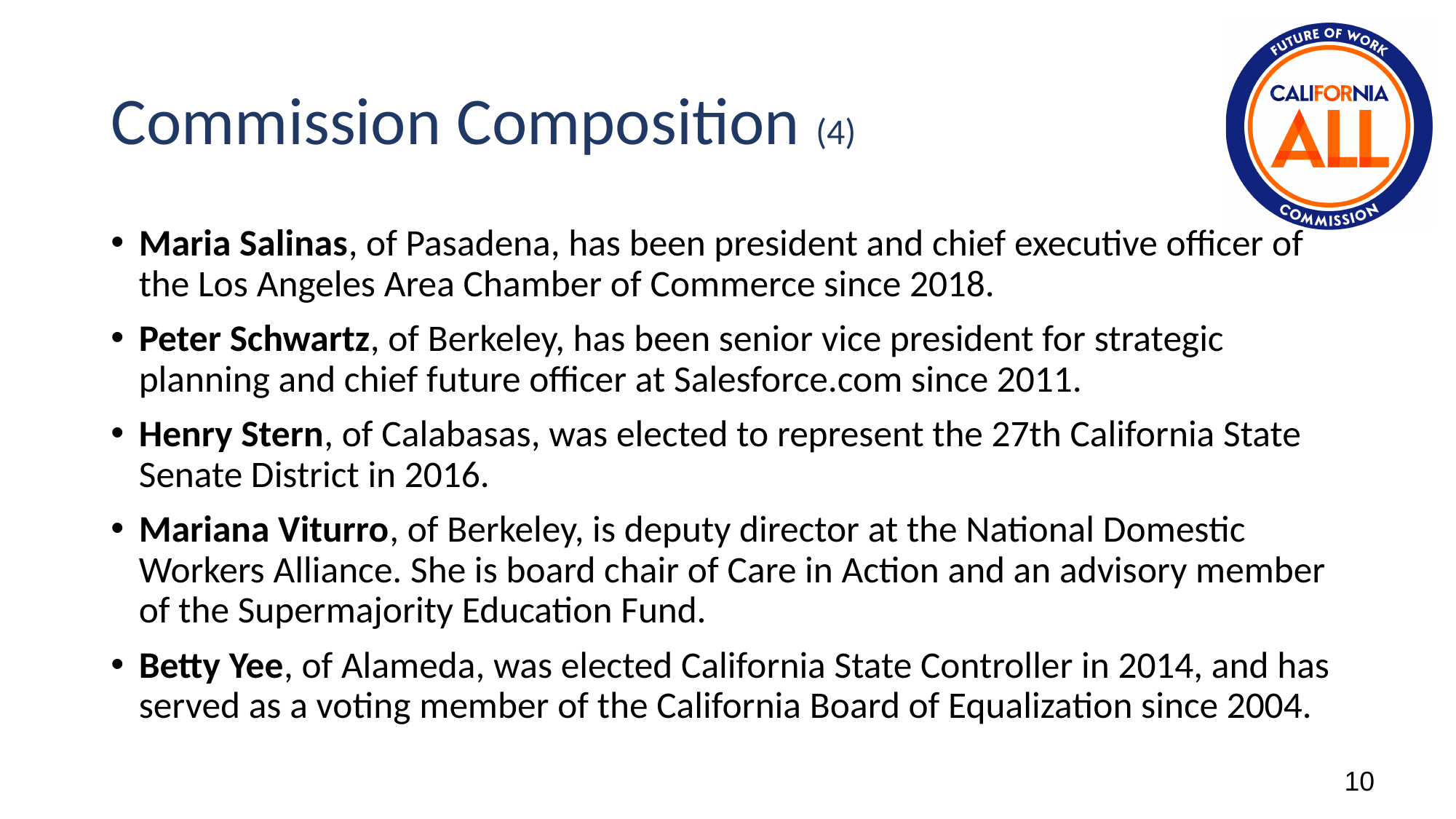

# Commission Composition (4)
Maria Salinas, of Pasadena, has been president and chief executive officer of the Los Angeles Area Chamber of Commerce since 2018.
Peter Schwartz, of Berkeley, has been senior vice president for strategic planning and chief future officer at Salesforce.com since 2011.
Henry Stern, of Calabasas, was elected to represent the 27th California State Senate District in 2016.
Mariana Viturro, of Berkeley, is deputy director at the National Domestic Workers Alliance. She is board chair of Care in Action and an advisory member of the Supermajority Education Fund.
Betty Yee, of Alameda, was elected California State Controller in 2014, and has served as a voting member of the California Board of Equalization since 2004.